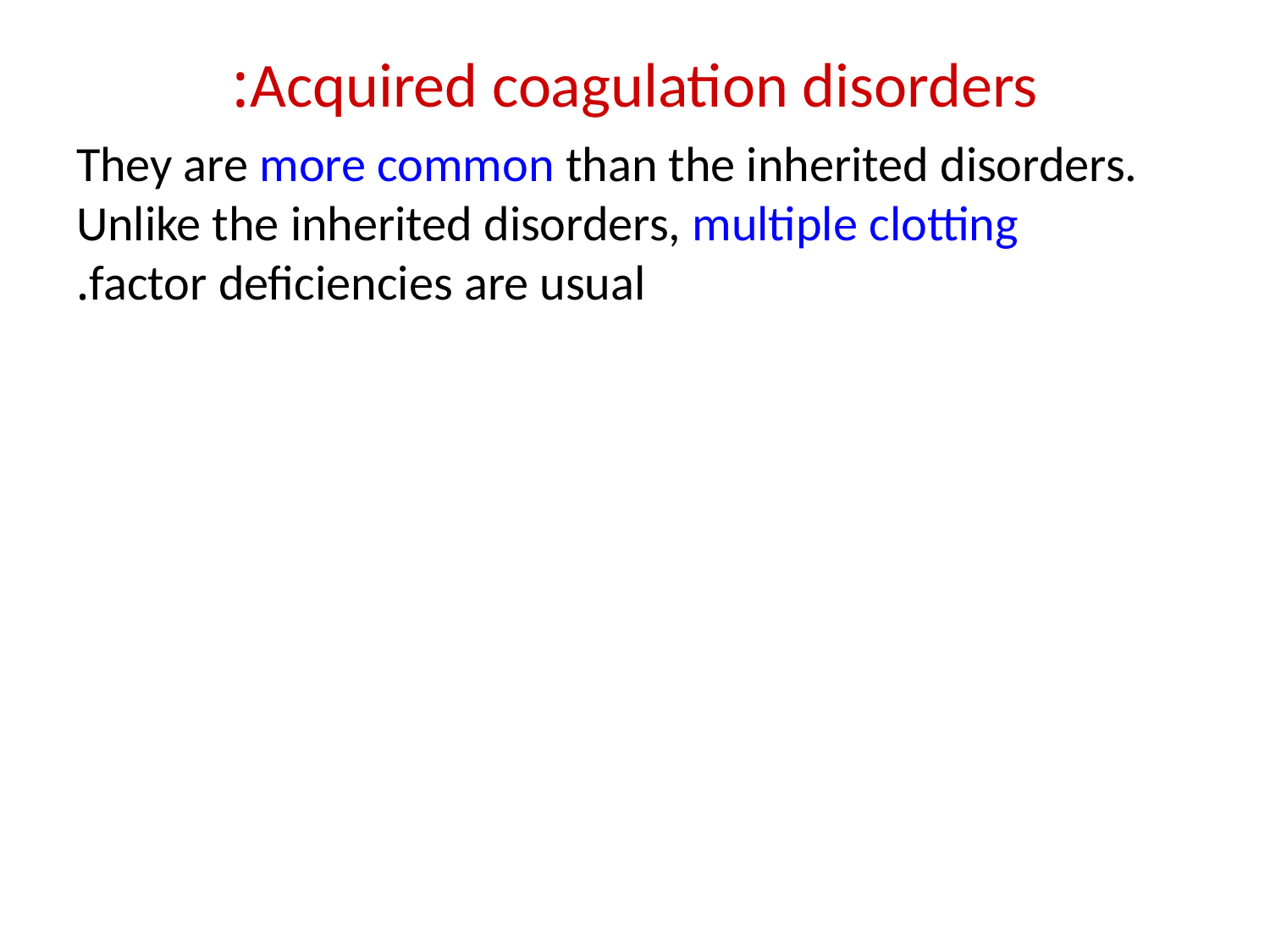

# Acquired coagulation disorders:
They are more common than the inherited disorders. Unlike the inherited disorders, multiple clotting factor deficiencies are usual.